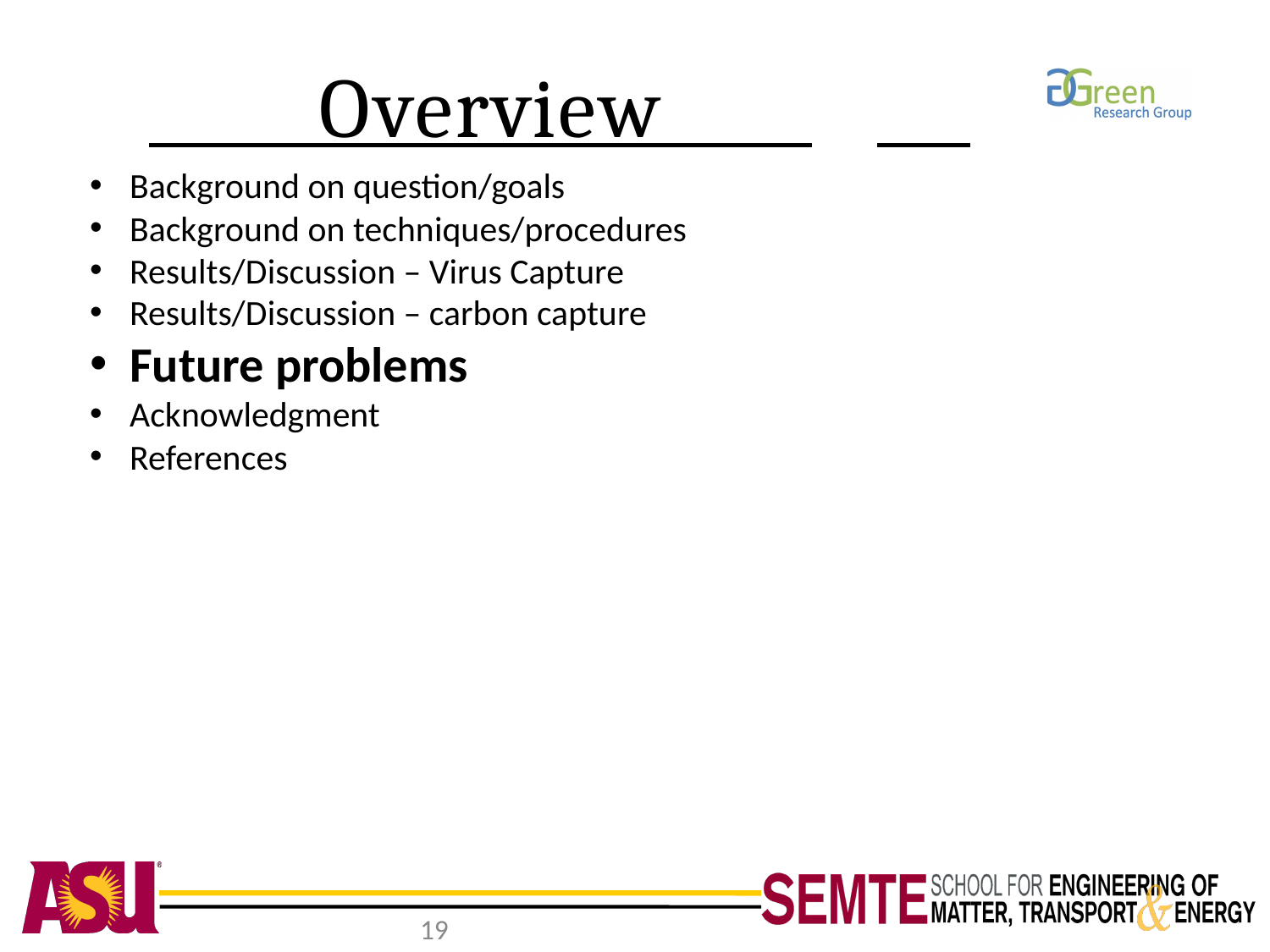

Overview        w
Background on question/goals
Background on techniques/procedures
Results/Discussion – Virus Capture
Results/Discussion – carbon capture
Future problems
Acknowledgment
References

19